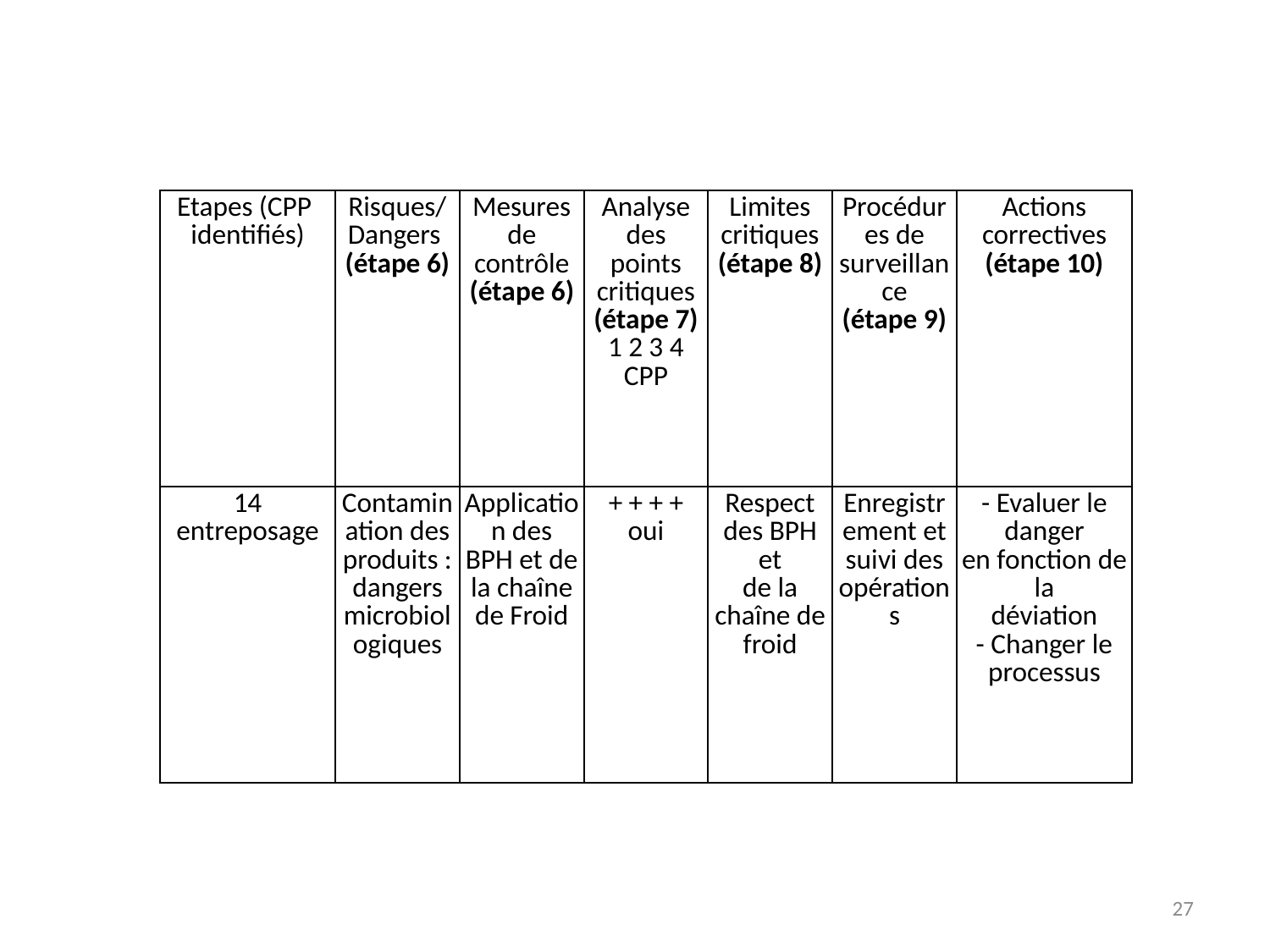

| Etapes (CPP identifiés) | Risques/Dangers (étape 6) | Mesures de contrôle (étape 6) | Analyse des points critiques (étape 7) 1 2 3 4 CPP | Limites critiques (étape 8) | Procédures de surveillance (étape 9) | Actions correctives (étape 10) |
| --- | --- | --- | --- | --- | --- | --- |
| 14 entreposage | Contamination des produits : dangers microbiologiques | Application des BPH et de la chaîne de Froid | + + + + oui | Respect des BPH et de la chaîne de froid | Enregistrement et suivi des opérations | - Evaluer le danger en fonction de la déviation - Changer le processus |
27